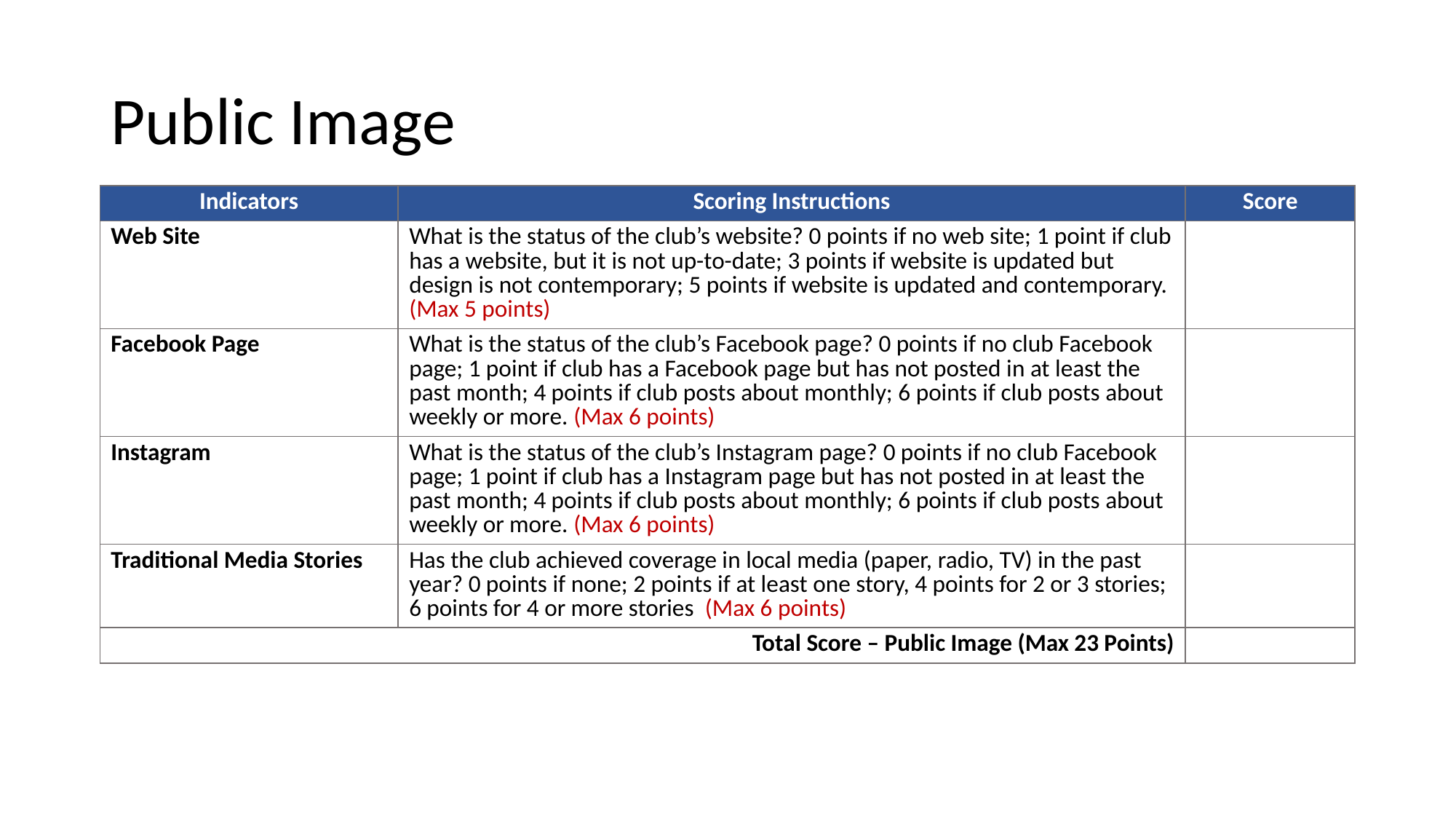

# Public Image
| Indicators | Scoring Instructions | Score |
| --- | --- | --- |
| Web Site | What is the status of the club’s website? 0 points if no web site; 1 point if club has a website, but it is not up-to-date; 3 points if website is updated but design is not contemporary; 5 points if website is updated and contemporary. (Max 5 points) |  |
| Facebook Page | What is the status of the club’s Facebook page? 0 points if no club Facebook page; 1 point if club has a Facebook page but has not posted in at least the past month; 4 points if club posts about monthly; 6 points if club posts about weekly or more. (Max 6 points) |  |
| Instagram | What is the status of the club’s Instagram page? 0 points if no club Facebook page; 1 point if club has a Instagram page but has not posted in at least the past month; 4 points if club posts about monthly; 6 points if club posts about weekly or more. (Max 6 points) |  |
| Traditional Media Stories | Has the club achieved coverage in local media (paper, radio, TV) in the past year? 0 points if none; 2 points if at least one story, 4 points for 2 or 3 stories; 6 points for 4 or more stories (Max 6 points) |  |
| Total Score – Public Image (Max 23 Points) |  |  |